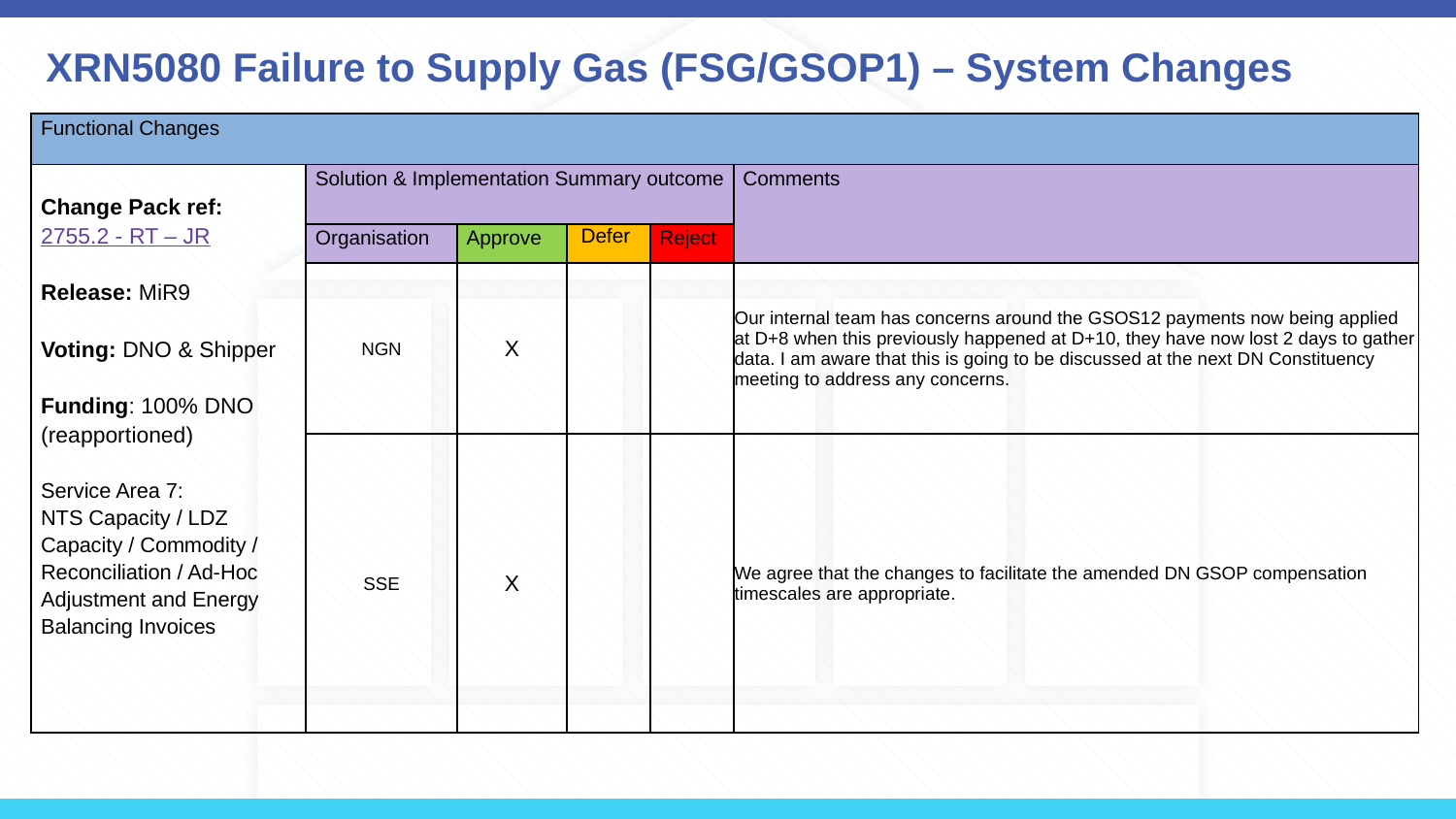

XRN5080 Failure to Supply Gas (FSG/GSOP1) – System Changes

| Functional Changes |  |  |  |  |  |
| --- | --- | --- | --- | --- | --- |
| Change Pack ref:  2755.2 - RT – JR Release: MiR9 Voting: DNO & Shipper Funding: 100% DNO (reapportioned) Service Area 7: NTS Capacity / LDZ Capacity / Commodity / Reconciliation / Ad-Hoc Adjustment and Energy Balancing Invoices | Solution & Implementation Summary outcome |  |  |  | Comments |
|  | Organisation | Approve | Defer | Reject |  |
|  | NGN | X |  |  | Our internal team has concerns around the GSOS12 payments now being applied at D+8 when this previously happened at D+10, they have now lost 2 days to gather data. I am aware that this is going to be discussed at the next DN Constituency meeting to address any concerns. |
|  | SSE | X |  |  | We agree that the changes to facilitate the amended DN GSOP compensation timescales are appropriate. |